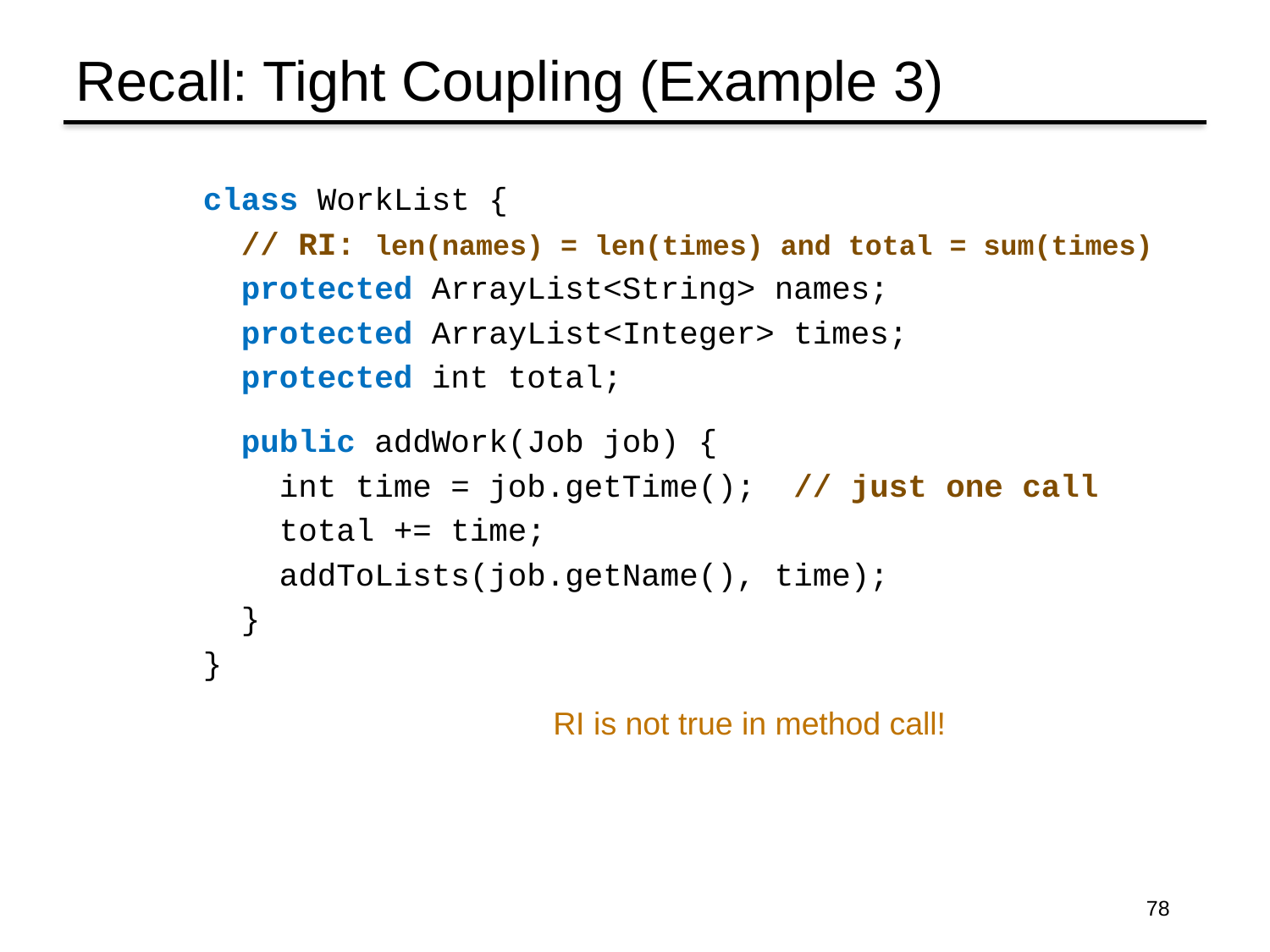

# Recall: Tight Coupling (Example 3)
class WorkList {
  // RI: len(names) = len(times) and total = sum(times)
  protected ArrayList<String> names;
  protected ArrayList<Integer> times;
  protected int total;

  public addWork(Job job) {
    int time = job.getTime();  // just one call
    total += time;
    addToLists(job.getName(), time);
  }
}

RI is not true in method call!
78